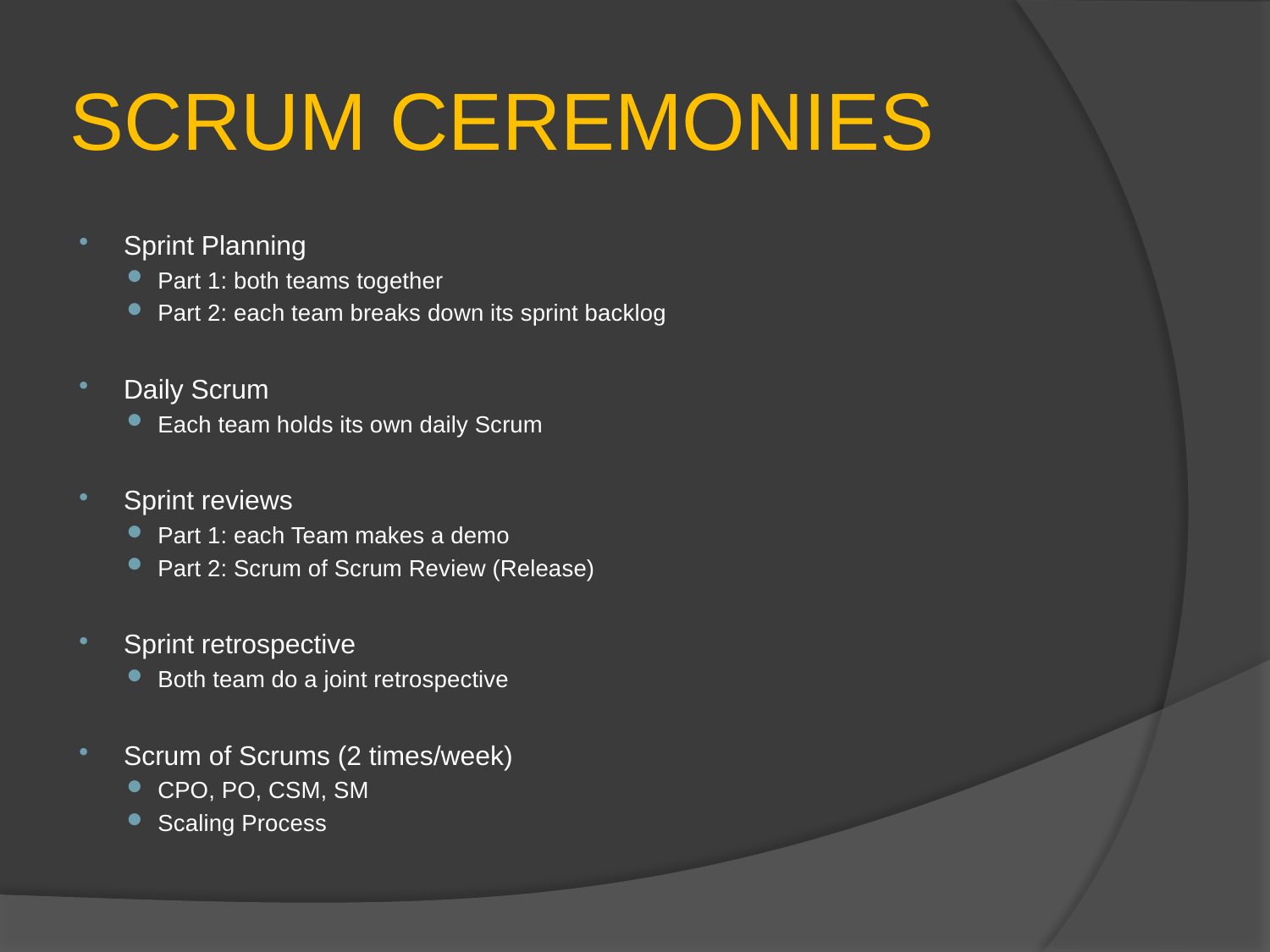

# SCRUM CEREMONIES
Sprint Planning
Part 1: both teams together
Part 2: each team breaks down its sprint backlog

Daily Scrum
Each team holds its own daily Scrum

Sprint reviews
Part 1: each Team makes a demo
Part 2: Scrum of Scrum Review (Release)

Sprint retrospective
Both team do a joint retrospective

Scrum of Scrums (2 times/week)
CPO, PO, CSM, SM
Scaling Process